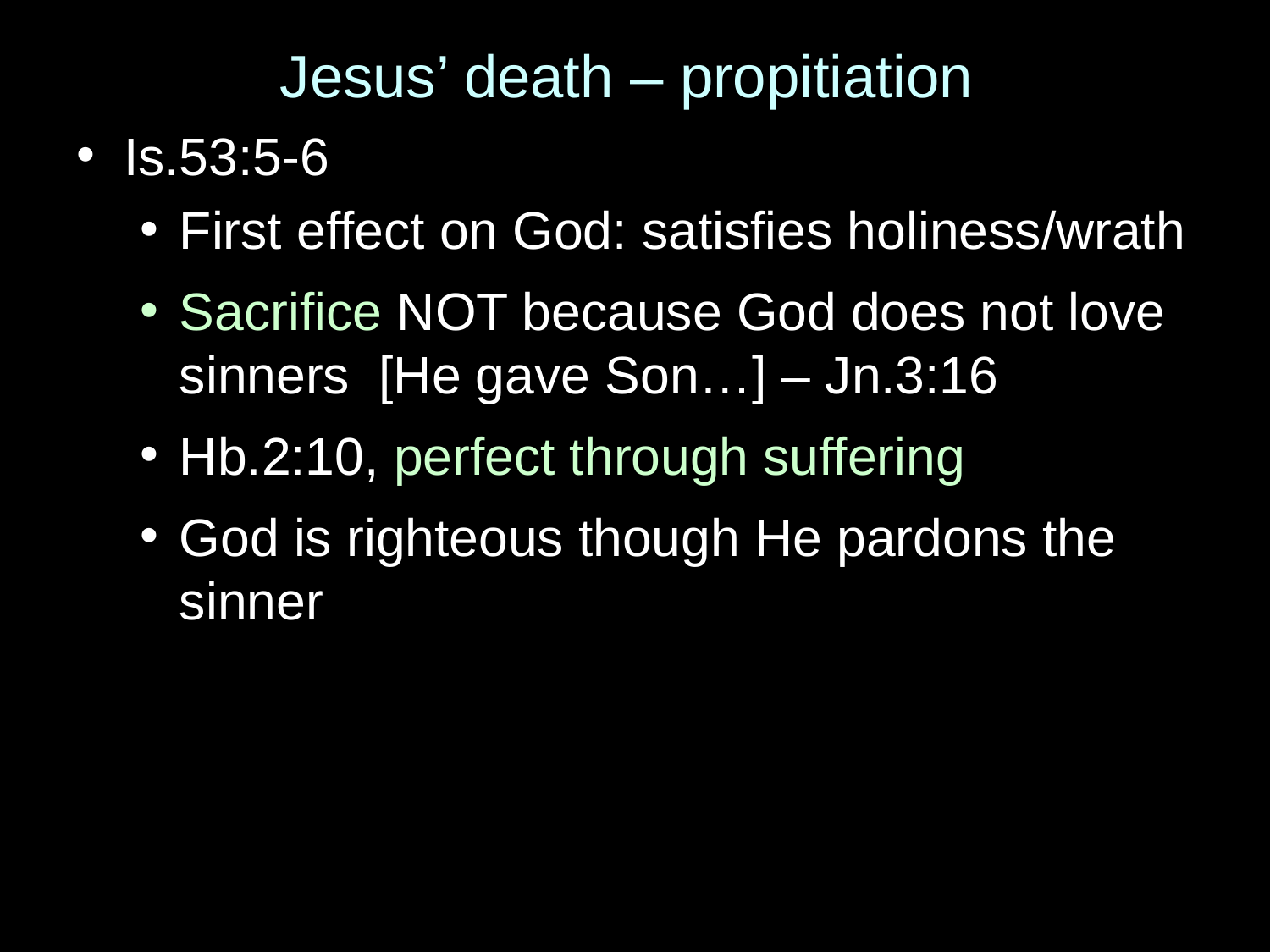

# Jesus’ death – propitiation
Is.53:5-6
First effect on God: satisfies holiness/wrath
Sacrifice NOT because God does not love sinners  [He gave Son…] – Jn.3:16
Hb.2:10, perfect through suffering
God is righteous though He pardons the sinner